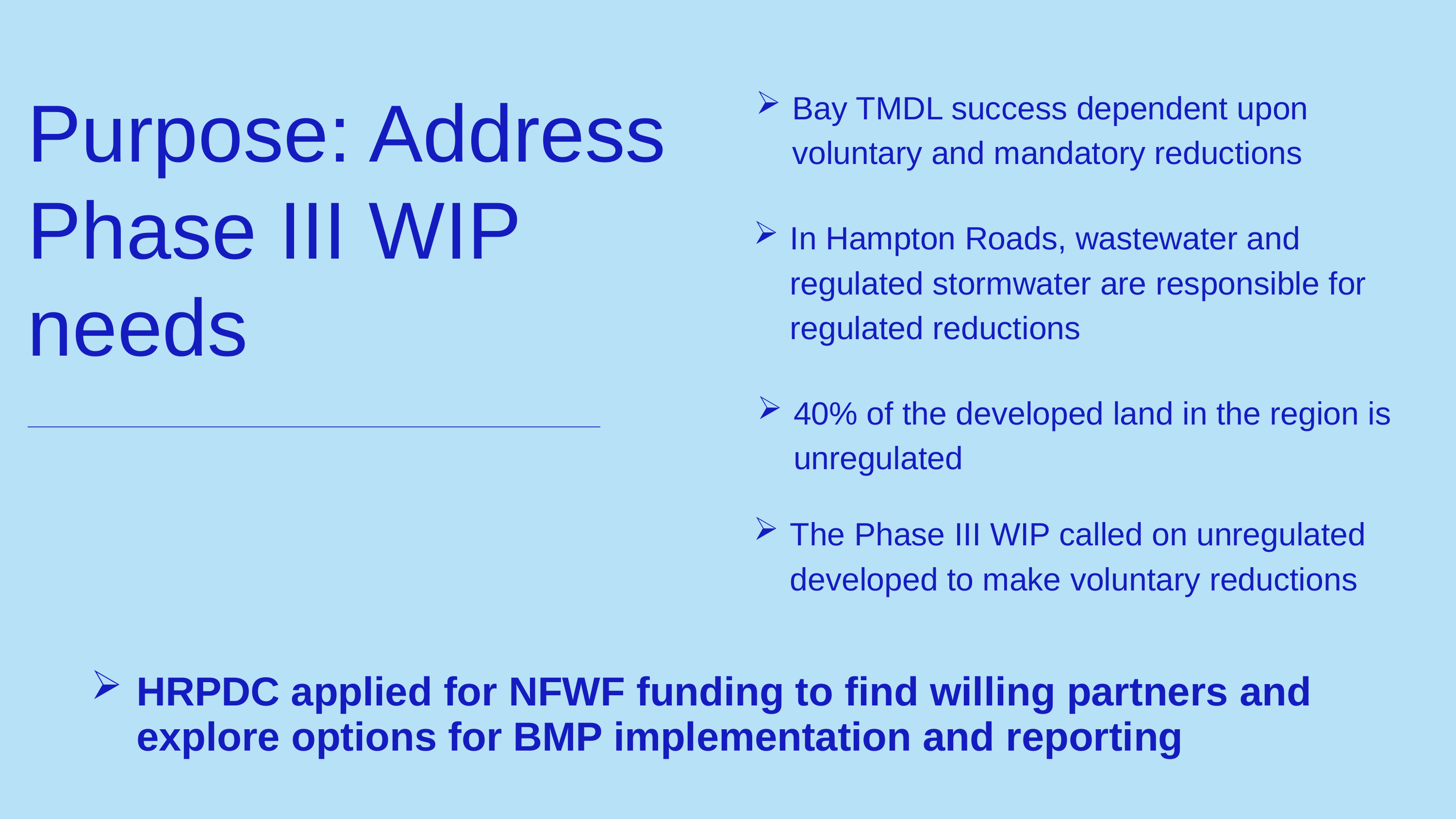

Purpose: Address Phase III WIP needs

Bay TMDL success dependent upon voluntary and mandatory reductions
In Hampton Roads, wastewater and regulated stormwater are responsible for regulated reductions
40% of the developed land in the region is unregulated

The Phase III WIP called on unregulated developed to make voluntary reductions
HRPDC applied for NFWF funding to find willing partners and explore options for BMP implementation and reporting